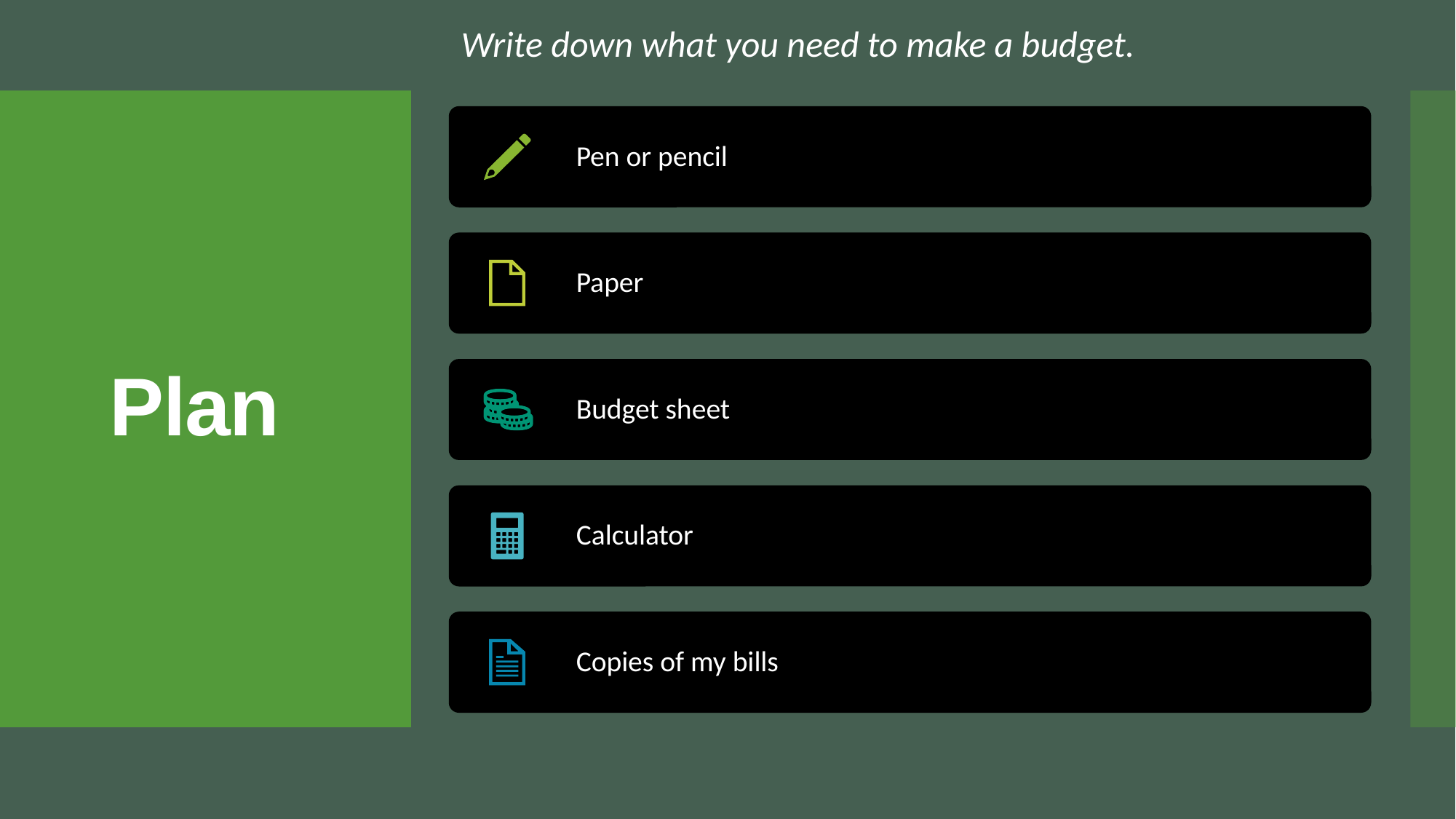

Write down what you need to make a budget.
Pen or pencil
Paper
Budget sheet
Calculator
Copies of my bills
# Plan